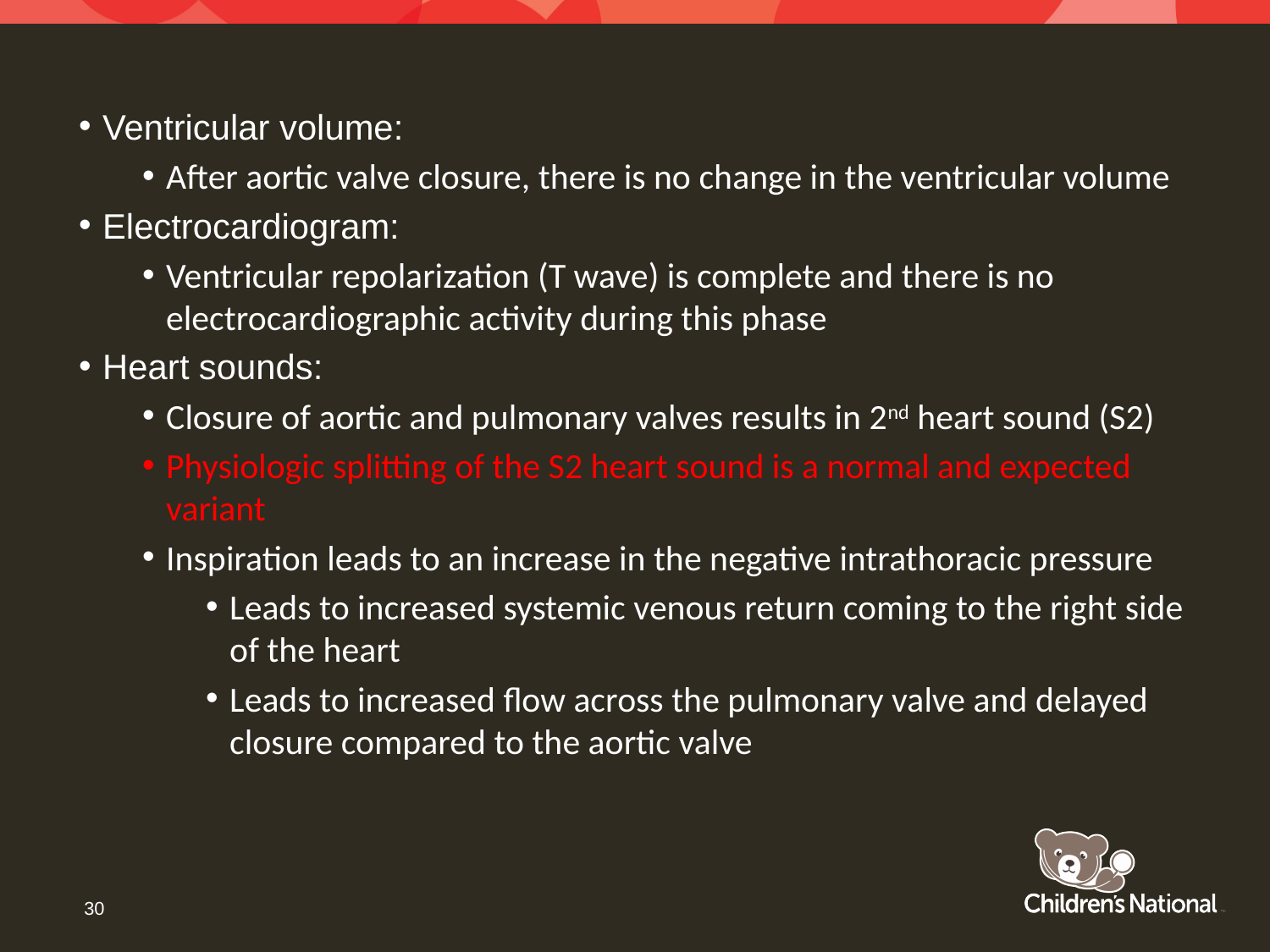

Ventricular volume:
After aortic valve closure, there is no change in the ventricular volume
Electrocardiogram:
Ventricular repolarization (T wave) is complete and there is no electrocardiographic activity during this phase
Heart sounds:
Closure of aortic and pulmonary valves results in 2nd heart sound (S2)
Physiologic splitting of the S2 heart sound is a normal and expected variant
Inspiration leads to an increase in the negative intrathoracic pressure
Leads to increased systemic venous return coming to the right side of the heart
Leads to increased flow across the pulmonary valve and delayed closure compared to the aortic valve

30